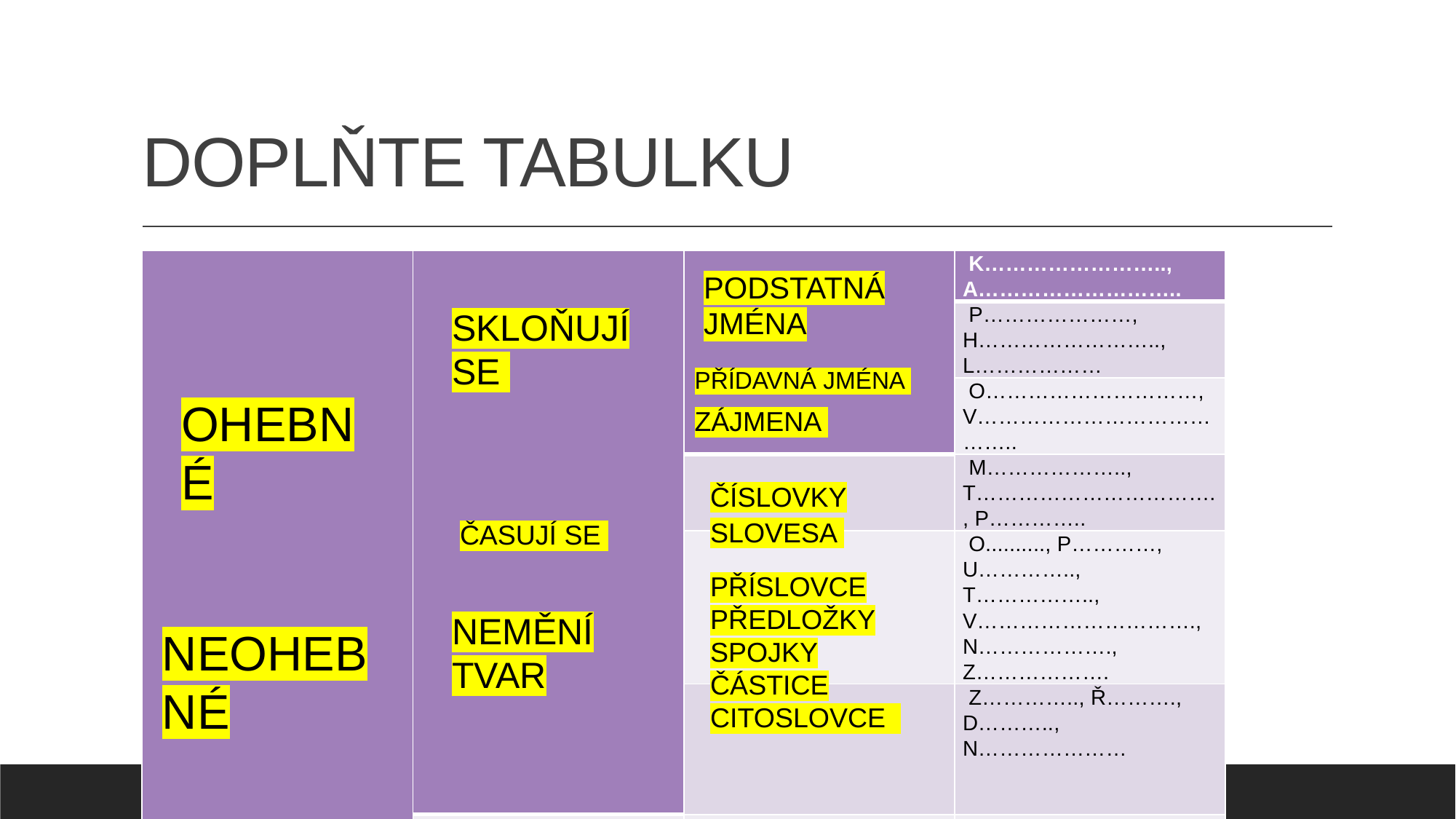

# DOPLŇTE TABULKU
|  |  |  | K…………………….., A……………………….. |
| --- | --- | --- | --- |
|  |  |  | P…………………, H…………………….., L……………… |
|  |  |  | O…………………………, V………………………………….. |
|  |  |  | M……………….., T……………………………., P………….. |
|  |  |  | O.........., P…………, U………….., T…………….., V…………………………., N………………., Z………………. |
|  |  |  | Z………….., Ř………., D……….., N………………… |
|  |  |  |  |
|  |  |  |  |
|  |  |  |  |
|  |  |  |  |
|  |  |  |  |
|  |  |  |  |
PODSTATNÁ JMÉNA
SKLOŇUJÍ SE
PŘÍDAVNÁ JMÉNA
OHEBNÉ
ZÁJMENA
ČÍSLOVKY
SLOVESA
ČASUJÍ SE
PŘÍSLOVCE
PŘEDLOŽKY
SPOJKY
ČÁSTICE
CITOSLOVCE
NEMĚNÍ TVAR
NEOHEBNÉ